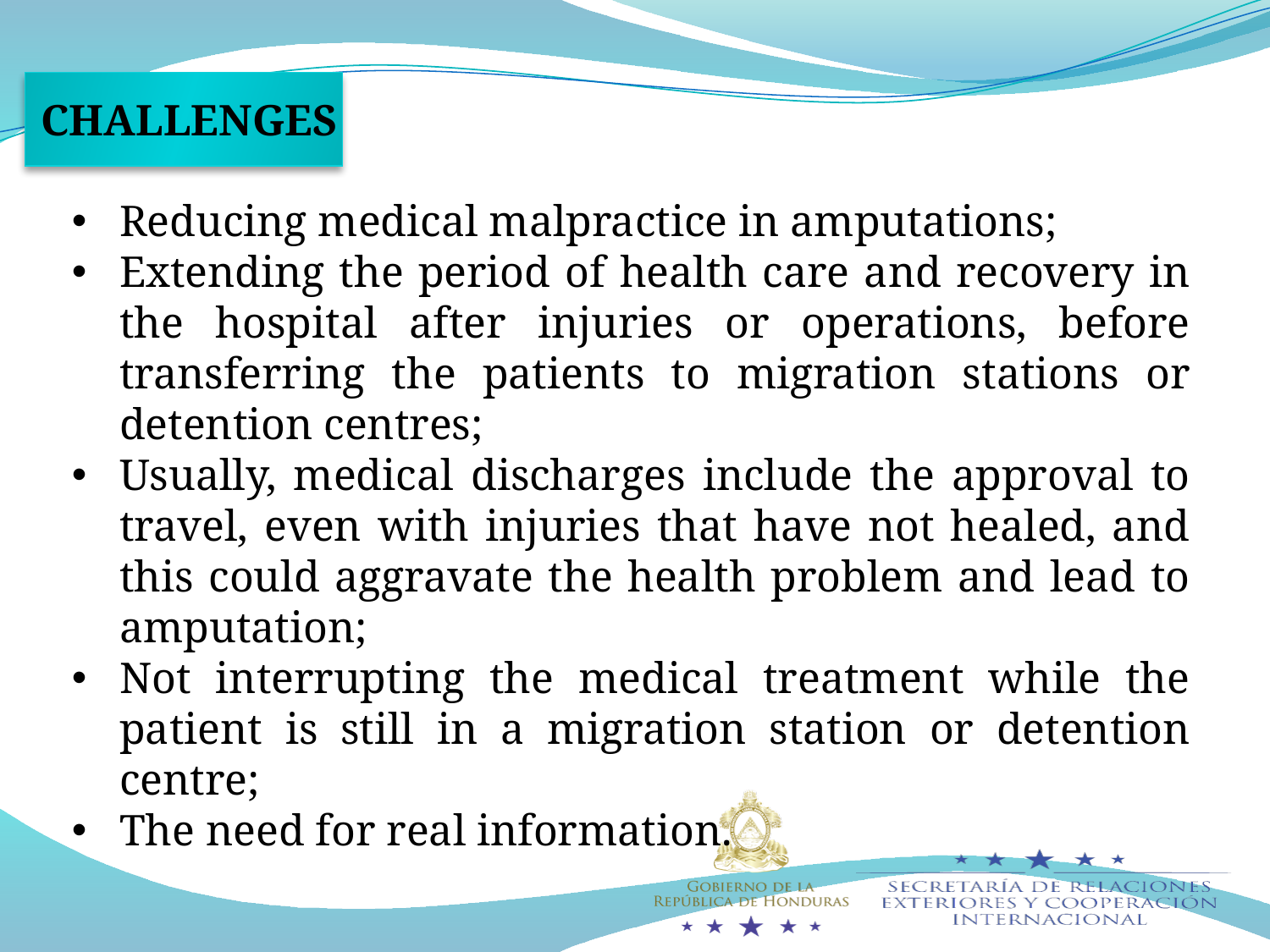

CHALLENGES

Reducing medical malpractice in amputations;
Extending the period of health care and recovery in the hospital after injuries or operations, before transferring the patients to migration stations or detention centres;
Usually, medical discharges include the approval to travel, even with injuries that have not healed, and this could aggravate the health problem and lead to amputation;
Not interrupting the medical treatment while the patient is still in a migration station or detention centre;
The need for real information.